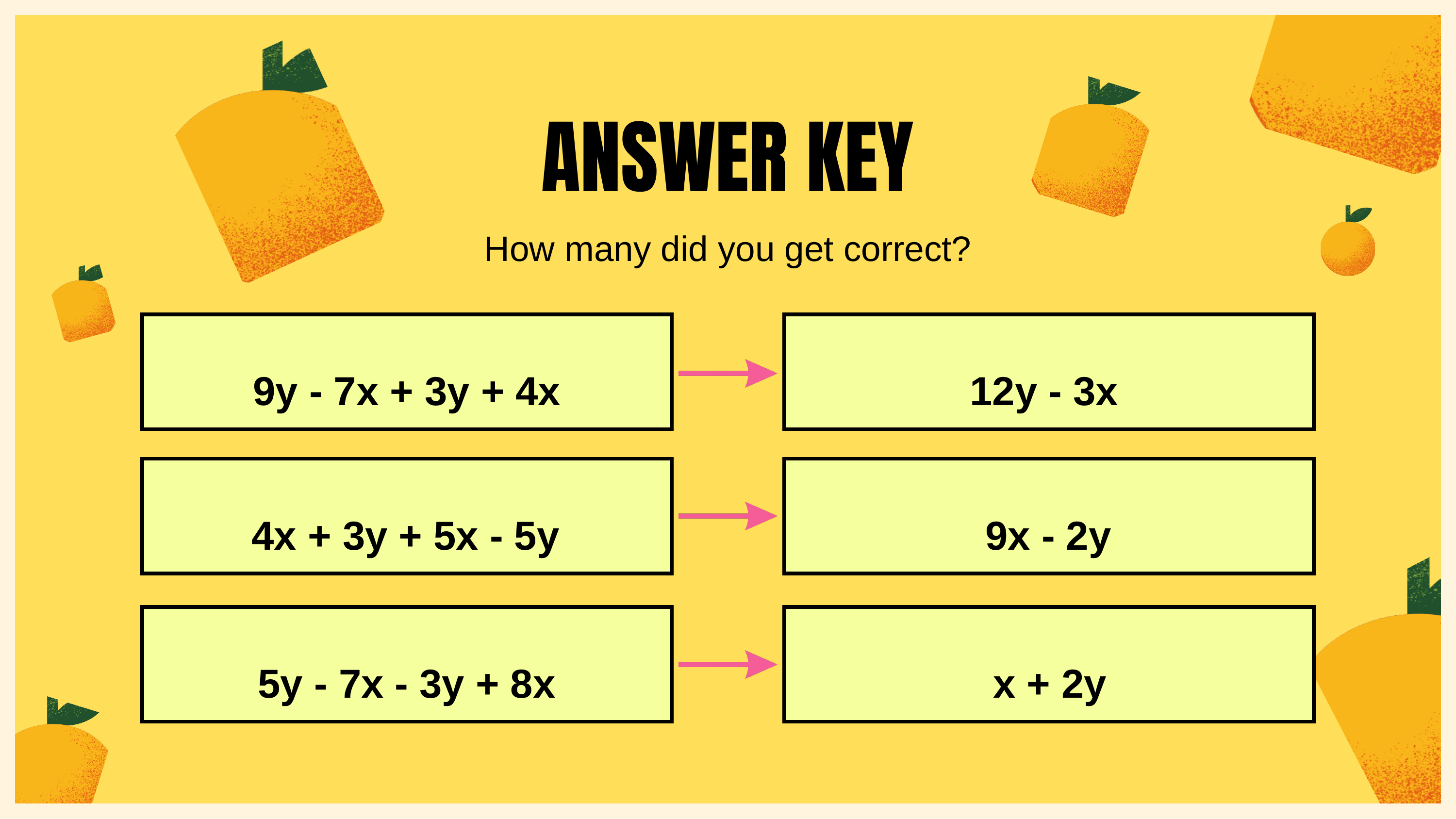

ANSWER KEY

How many did you get correct?

9y - 7x + 3y + 4x
12y - 3x

4x + 3y + 5x - 5y
9x - 2y

5y - 7x - 3y + 8x
x + 2y